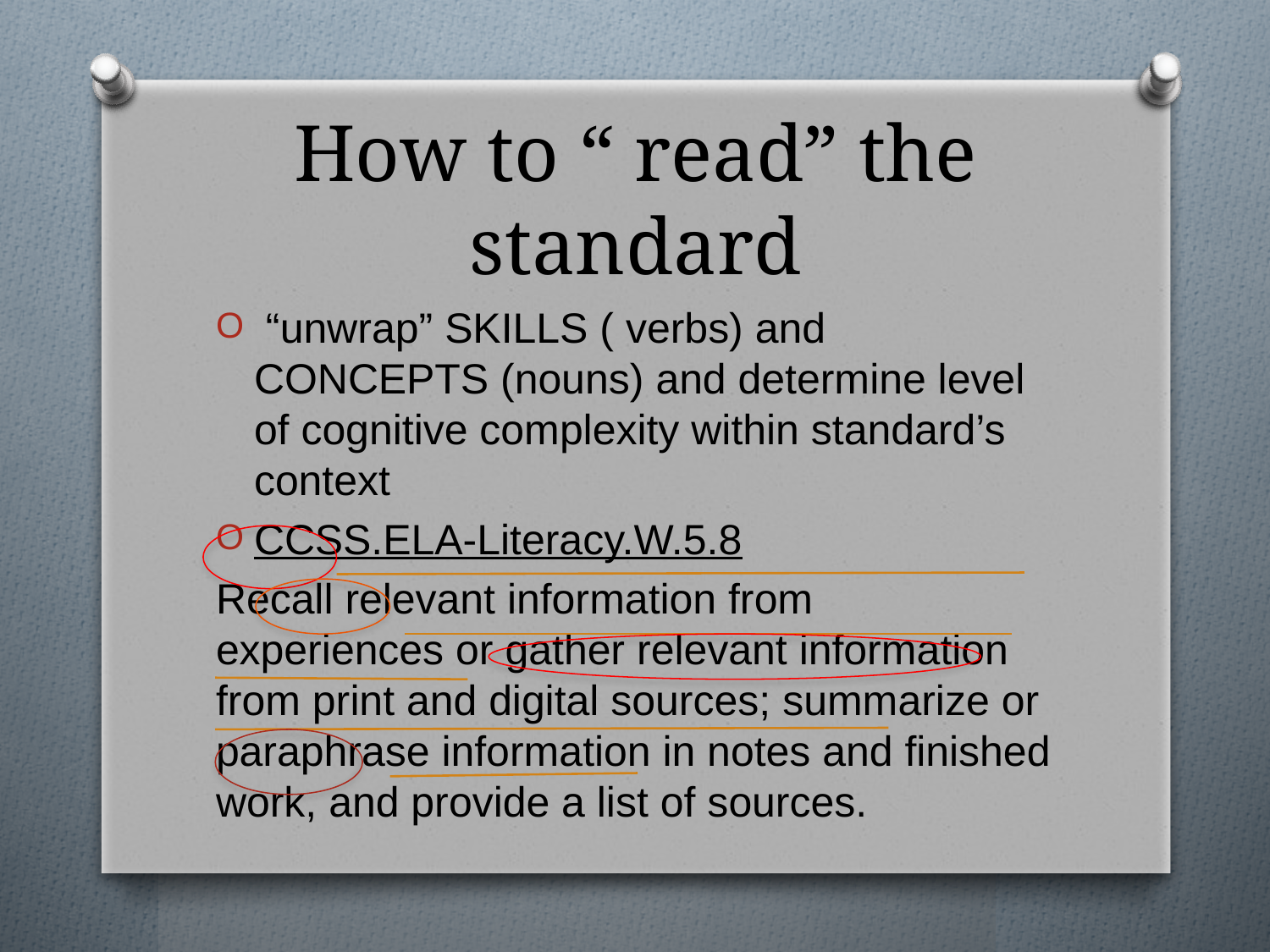

# How to “ read” the standard
 “unwrap” SKILLS ( verbs) and CONCEPTS (nouns) and determine level of cognitive complexity within standard’s context
CCSS.ELA-Literacy.W.5.8
Recall relevant information from experiences or gather relevant information from print and digital sources; summarize or paraphrase information in notes and finished work, and provide a list of sources.